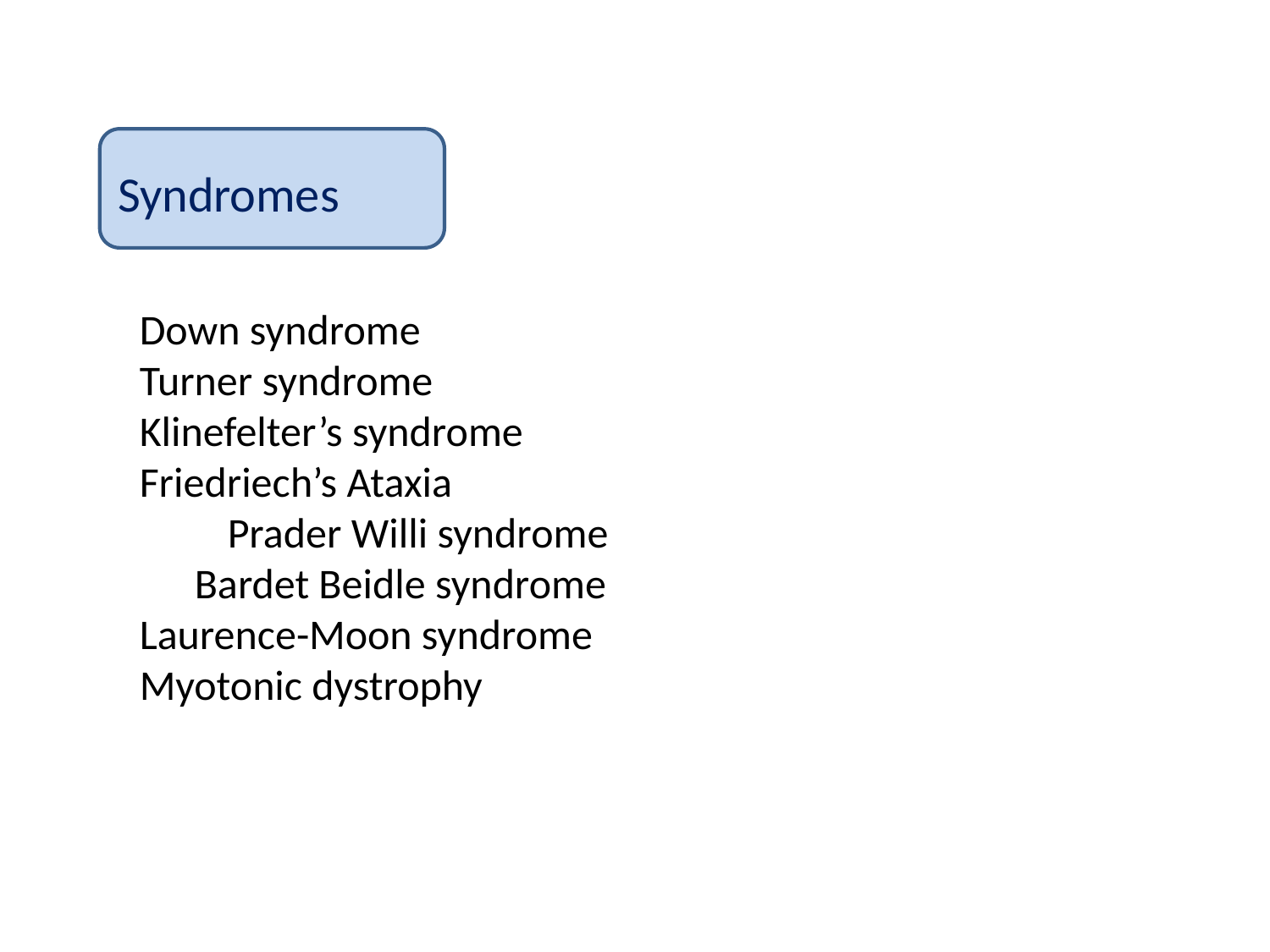

Syndromes:

Down syndrome
Turner syndrome
Klinefelter’s syndrome
Friedriech’s Ataxia
Prader Willi syndrome
Bardet Beidle syndrome
Laurence-Moon syndrome
Myotonic dystrophy
)

   Syndromes